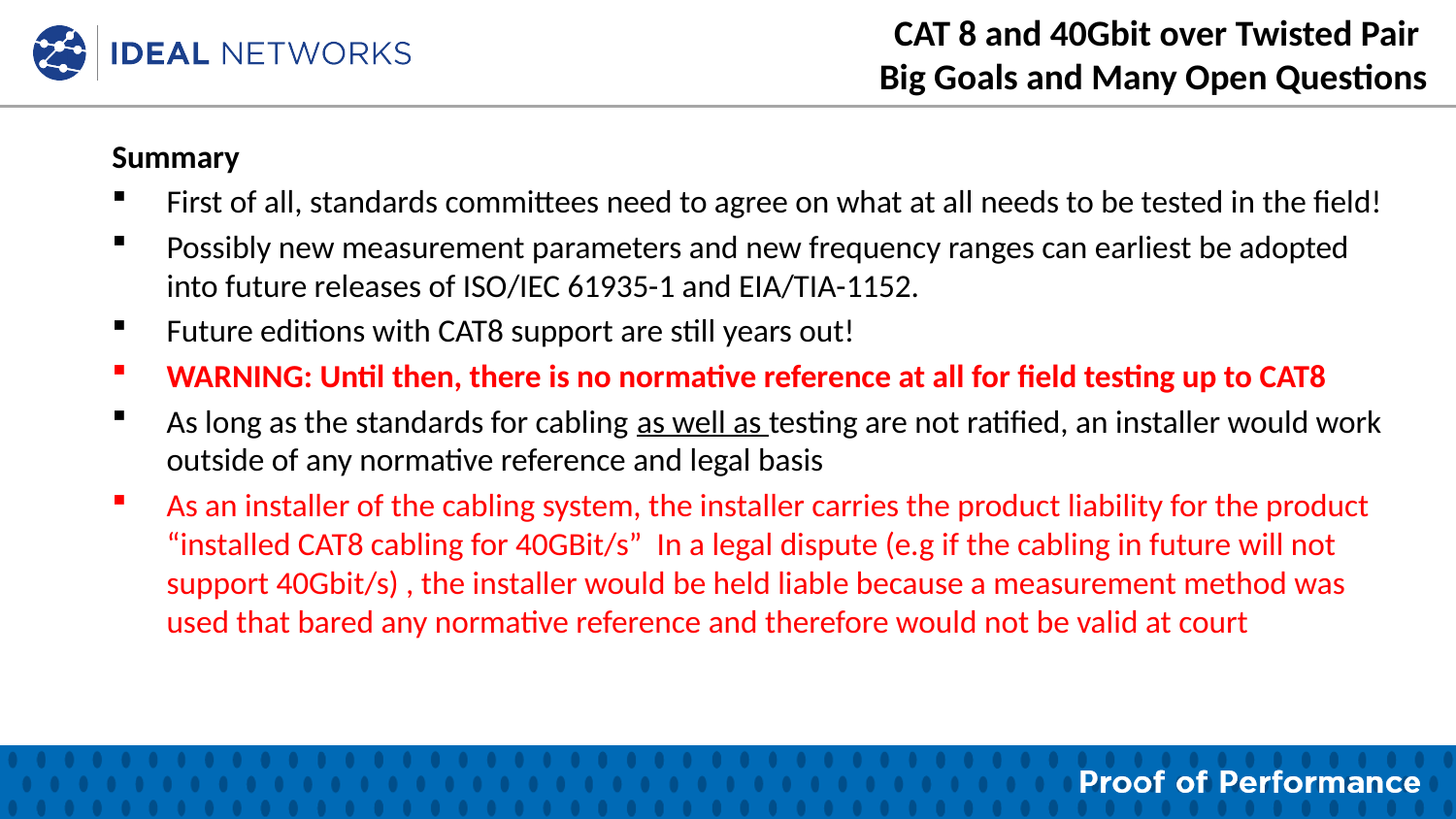

CAT 8 and 40Gbit over Twisted Pair
Big Goals and Many Open Questions
Summary
First of all, standards committees need to agree on what at all needs to be tested in the field!
Possibly new measurement parameters and new frequency ranges can earliest be adopted into future releases of ISO/IEC 61935-1 and EIA/TIA-1152.
Future editions with CAT8 support are still years out!
WARNING: Until then, there is no normative reference at all for field testing up to CAT8
As long as the standards for cabling as well as testing are not ratified, an installer would work outside of any normative reference and legal basis
As an installer of the cabling system, the installer carries the product liability for the product “installed CAT8 cabling for 40GBit/s”  In a legal dispute (e.g if the cabling in future will not support 40Gbit/s) , the installer would be held liable because a measurement method was used that bared any normative reference and therefore would not be valid at court

=> A lot of basics are still missing!